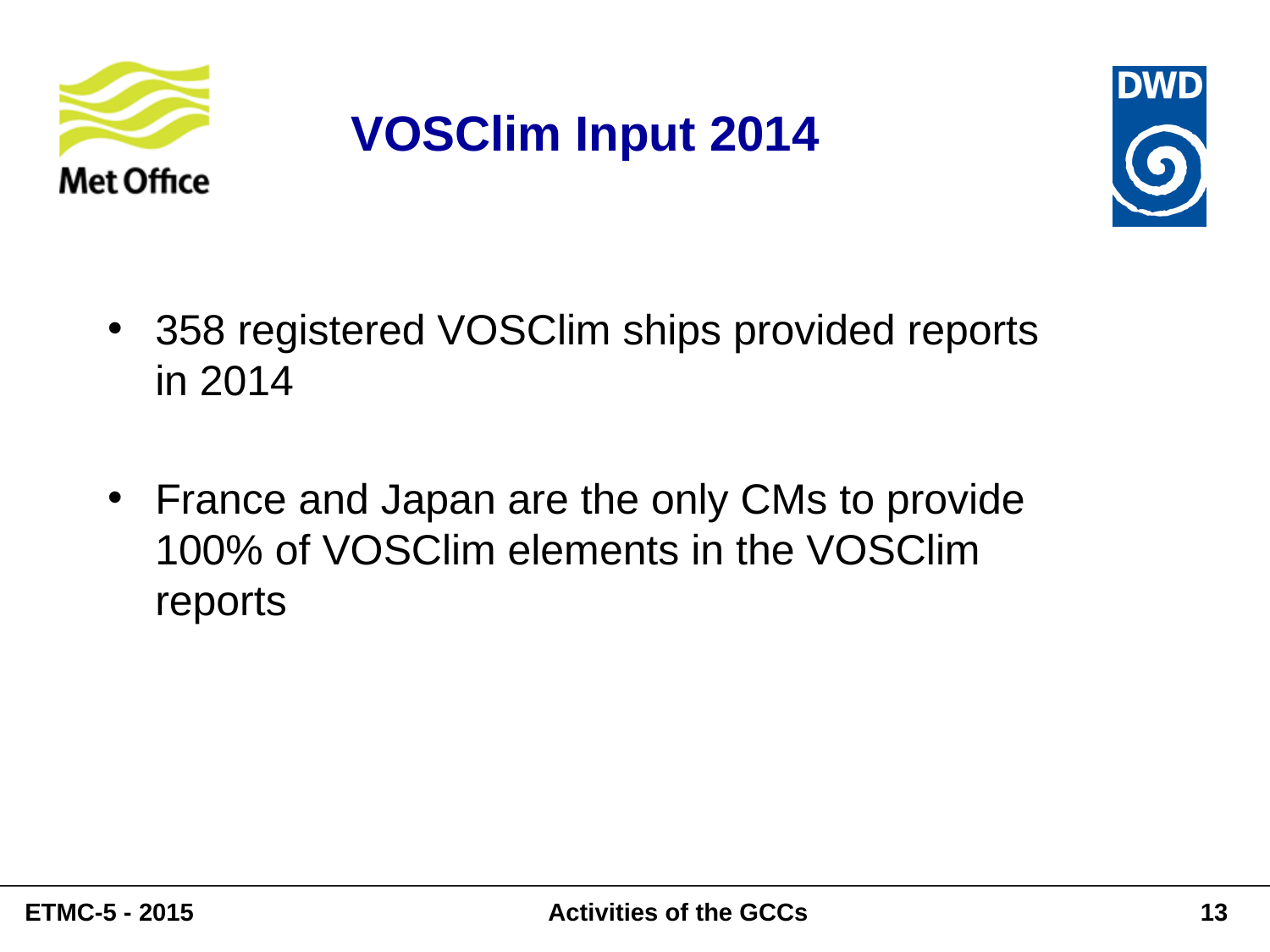

# VOSClim Input 2014
358 registered VOSClim ships provided reports in 2014

France and Japan are the only CMs to provide 100% of VOSClim elements in the VOSClim reports